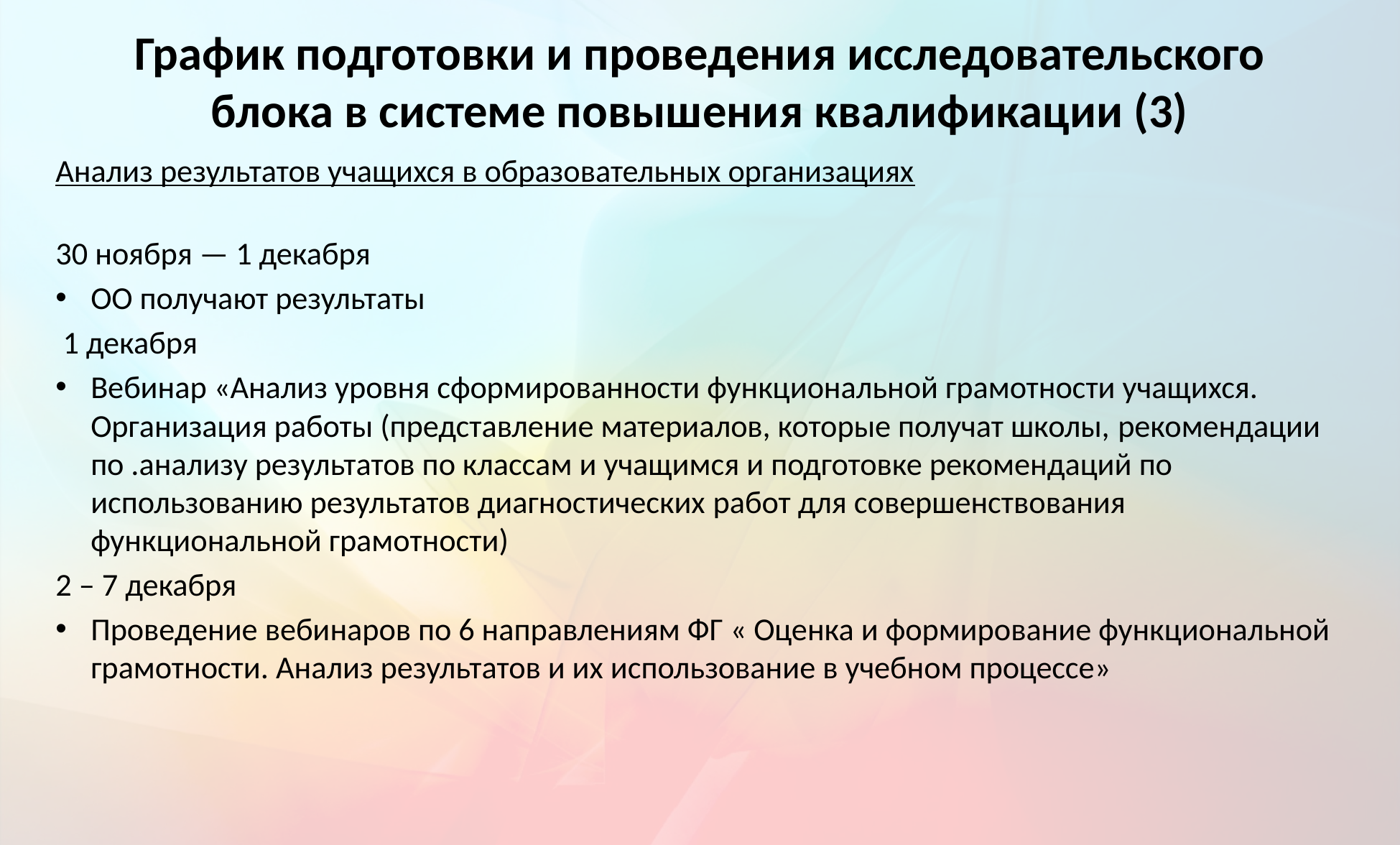

# График подготовки и проведения исследовательского блока в системе повышения квалификации (3)
Анализ результатов учащихся в образовательных организациях

30 ноября — 1 декабря
ОО получают результаты
 1 декабря
Вебинар «Анализ уровня сформированности функциональной грамотности учащихся. Организация работы (представление материалов, которые получат школы, рекомендации по .анализу результатов по классам и учащимся и подготовке рекомендаций по использованию результатов диагностических работ для совершенствования функциональной грамотности)
2 – 7 декабря
Проведение вебинаров по 6 направлениям ФГ « Оценка и формирование функциональной грамотности. Анализ результатов и их использование в учебном процессе»